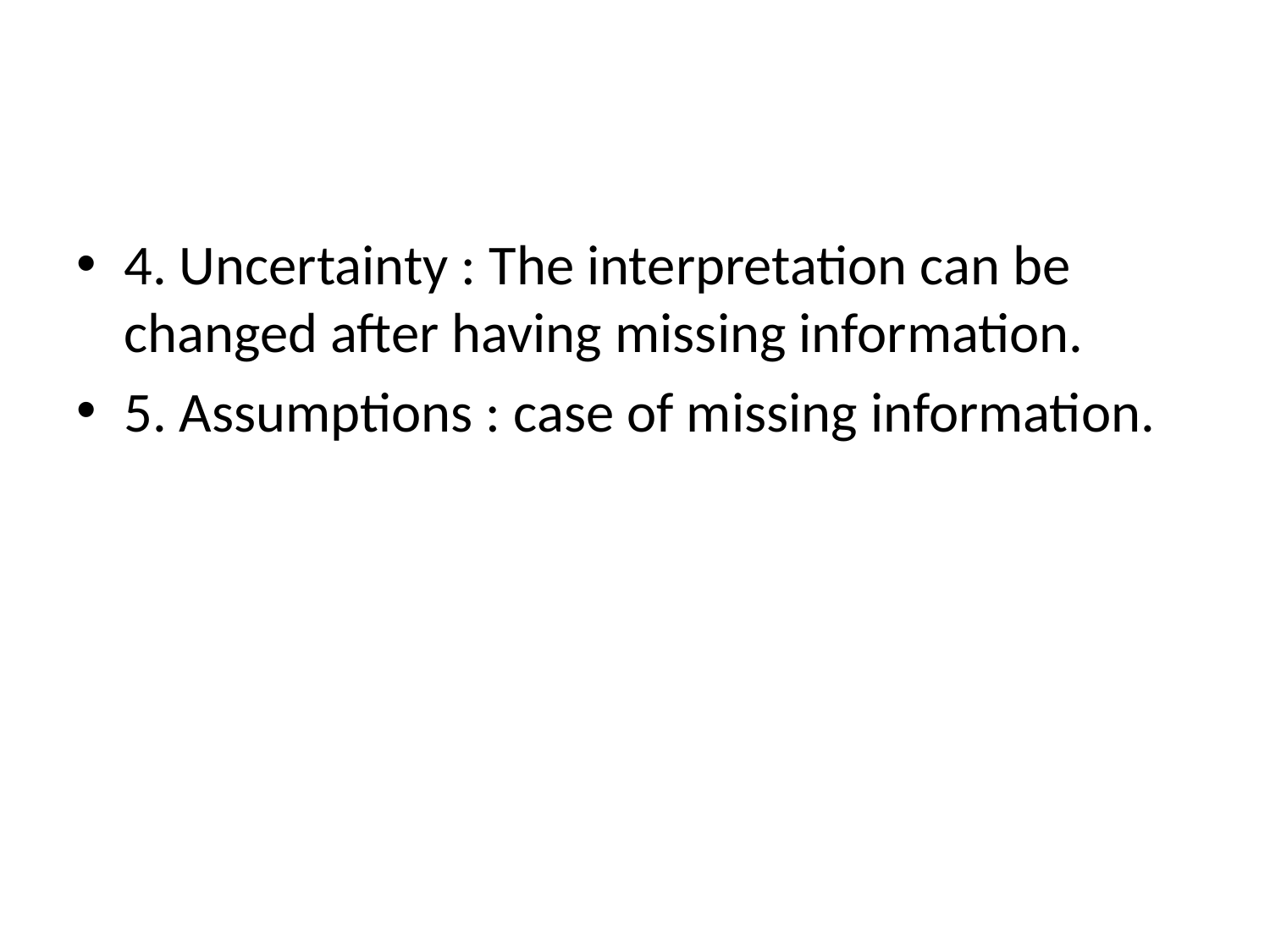

#
4. Uncertainty : The interpretation can be changed after having missing information.
5. Assumptions : case of missing information.